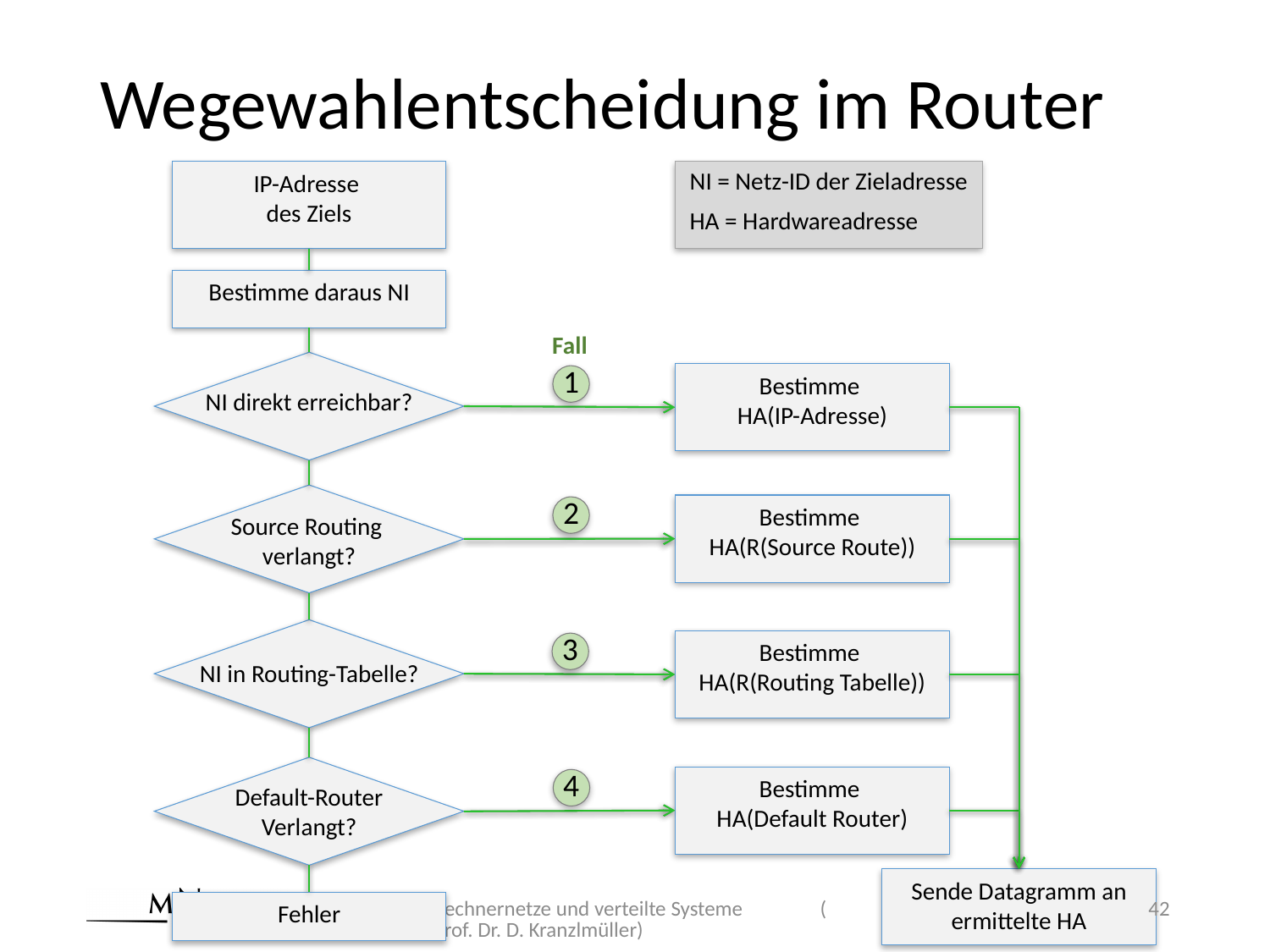

# Wegewahlentscheidung im Router
NI = Netz-ID der Zieladresse
IP-Adresse
des Ziels

HA = Hardwareadresse
Bestimme daraus NI
Fall

1

Bestimme
HA(IP-Adresse)
NI direkt erreichbar?

2

Bestimme
HA(R(Source Route))
Source Routing
verlangt?

3

Bestimme
HA(R(Routing Tabelle))
NI in Routing-Tabelle?

4

Bestimme
HA(Default Router)
Default-Router
Verlangt?
Sende Datagramm an ermittelte HA
Rechnernetze und verteilte Systeme                (Prof. Dr. D. Kranzlmüller)
42
Fehler